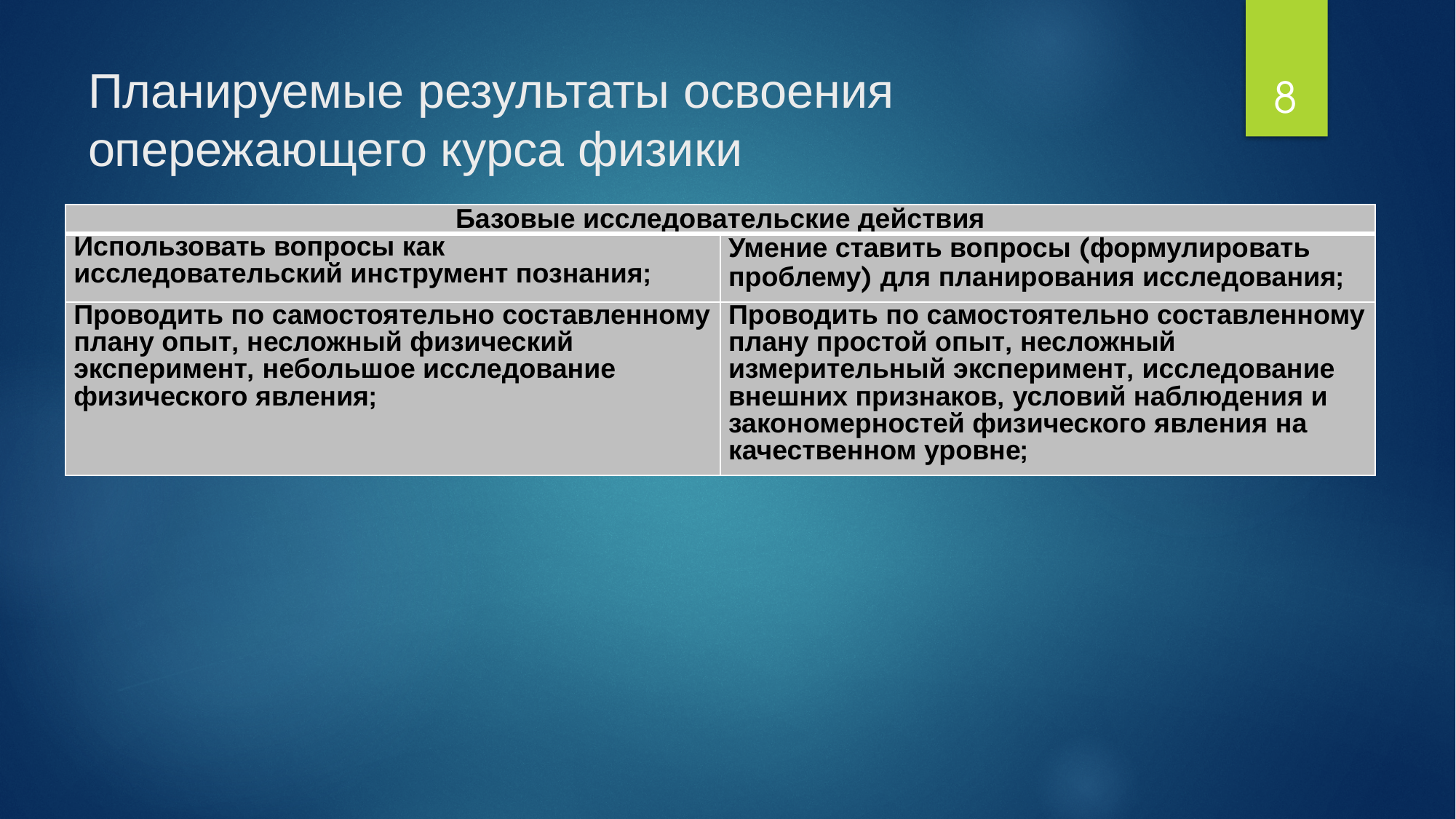

8
# Планируемые результаты освоения опережающего курса физики
| Базовые исследовательские действия |  |
| --- | --- |
| Использовать вопросы как исследовательский инструмент познания; | Умение ставить вопросы (формулировать проблему) для планирования исследования; |
| Проводить по самостоятельно составленному плану опыт, несложный физический эксперимент, небольшое исследование физического явления; | Проводить по самостоятельно составленному плану простой опыт, несложный измерительный эксперимент, исследование внешних признаков, условий наблюдения и закономерностей физического явления на качественном уровне; |